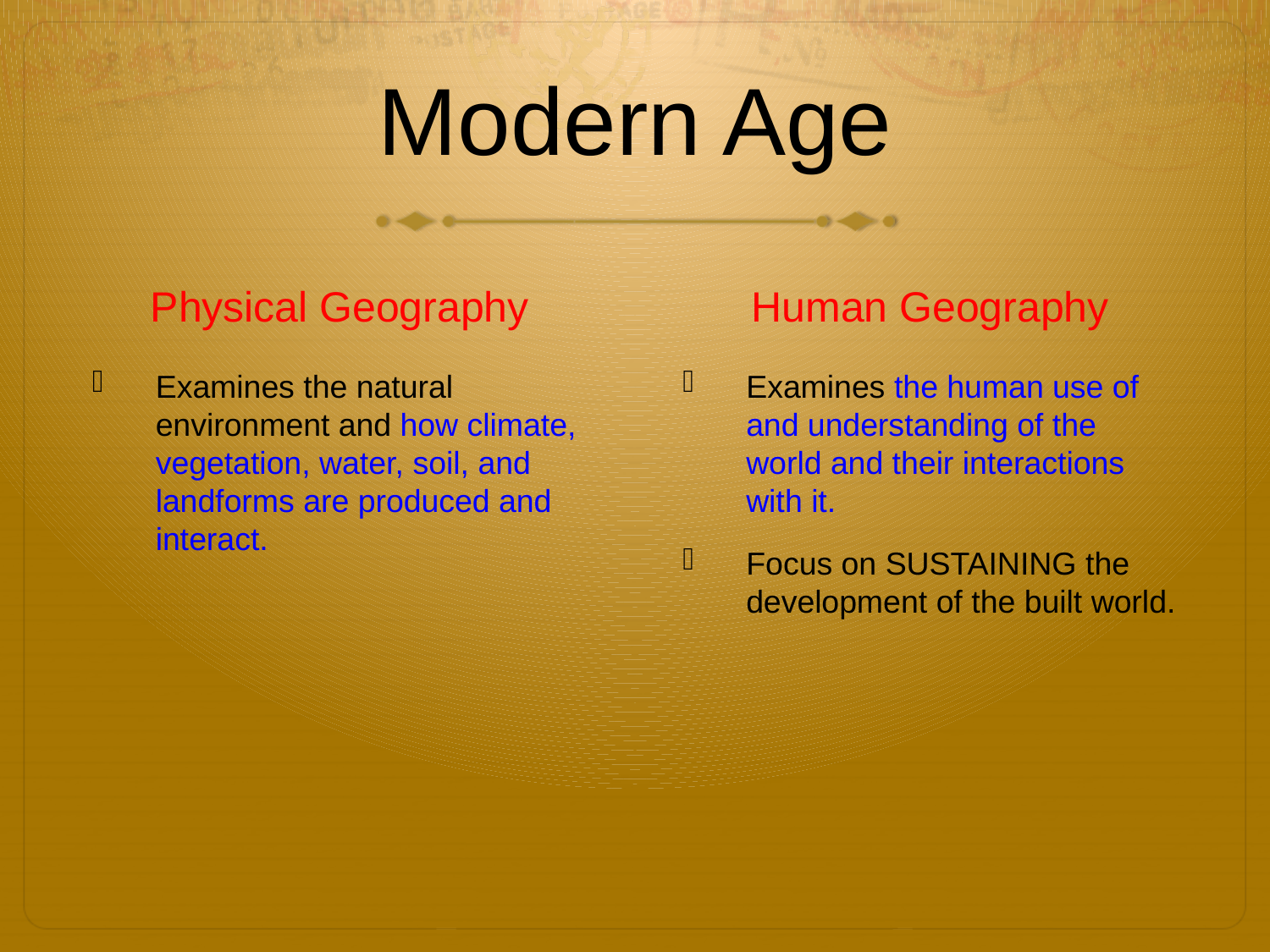

# Modern Age
Physical Geography
Human Geography
Examines the natural environment and how climate, vegetation, water, soil, and landforms are produced and interact.
Examines the human use of and understanding of the world and their interactions with it.
Focus on SUSTAINING the development of the built world.